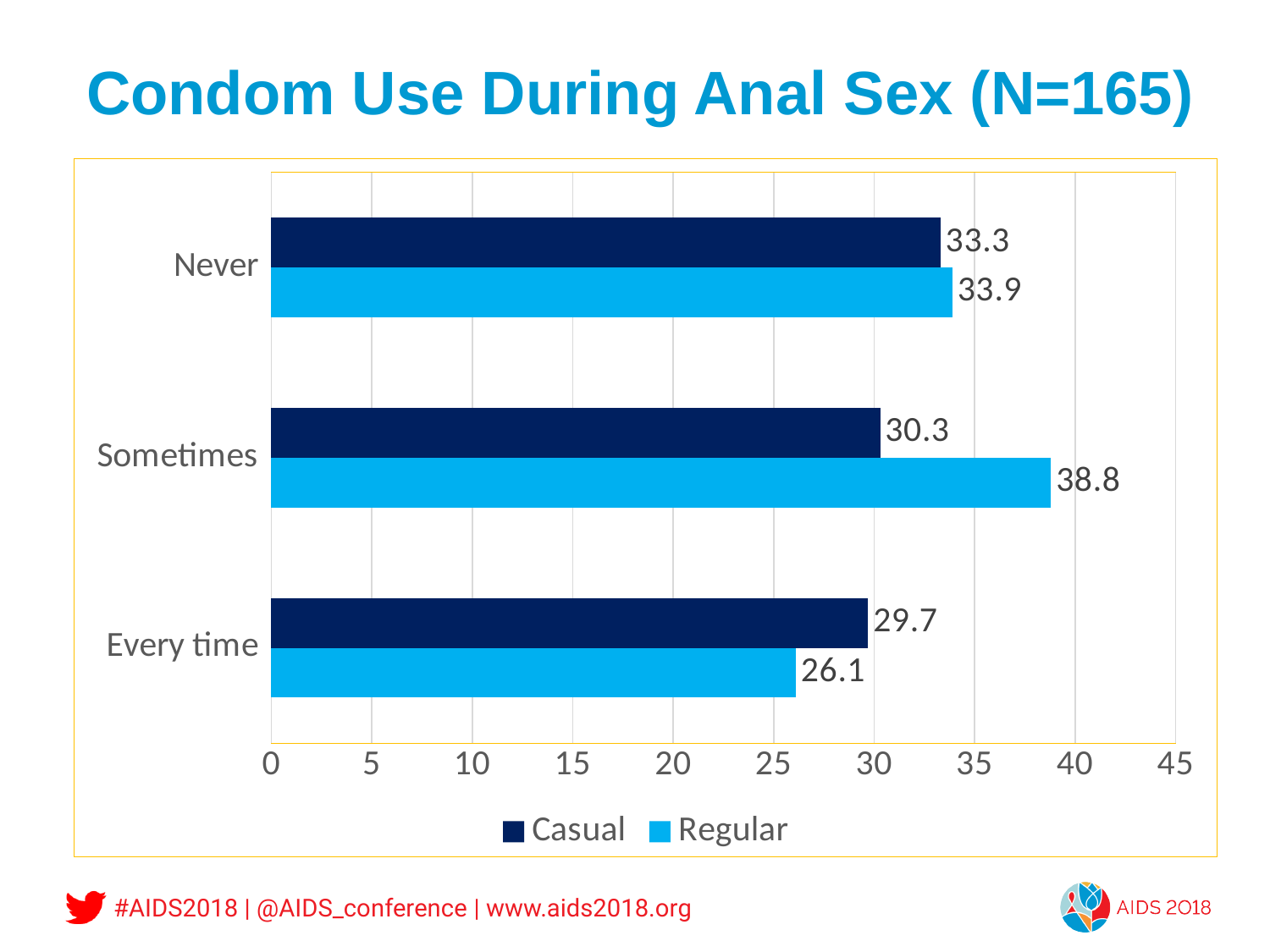

# Condom Use During Anal Sex (N=165)

### Chart

| Category | Regular | Casual |
|---|---|---|
| Every time  | 26.1 | 29.7 |
| Sometimes  | 38.8 | 30.3 |
| Never  | 33.9 | 33.3 |